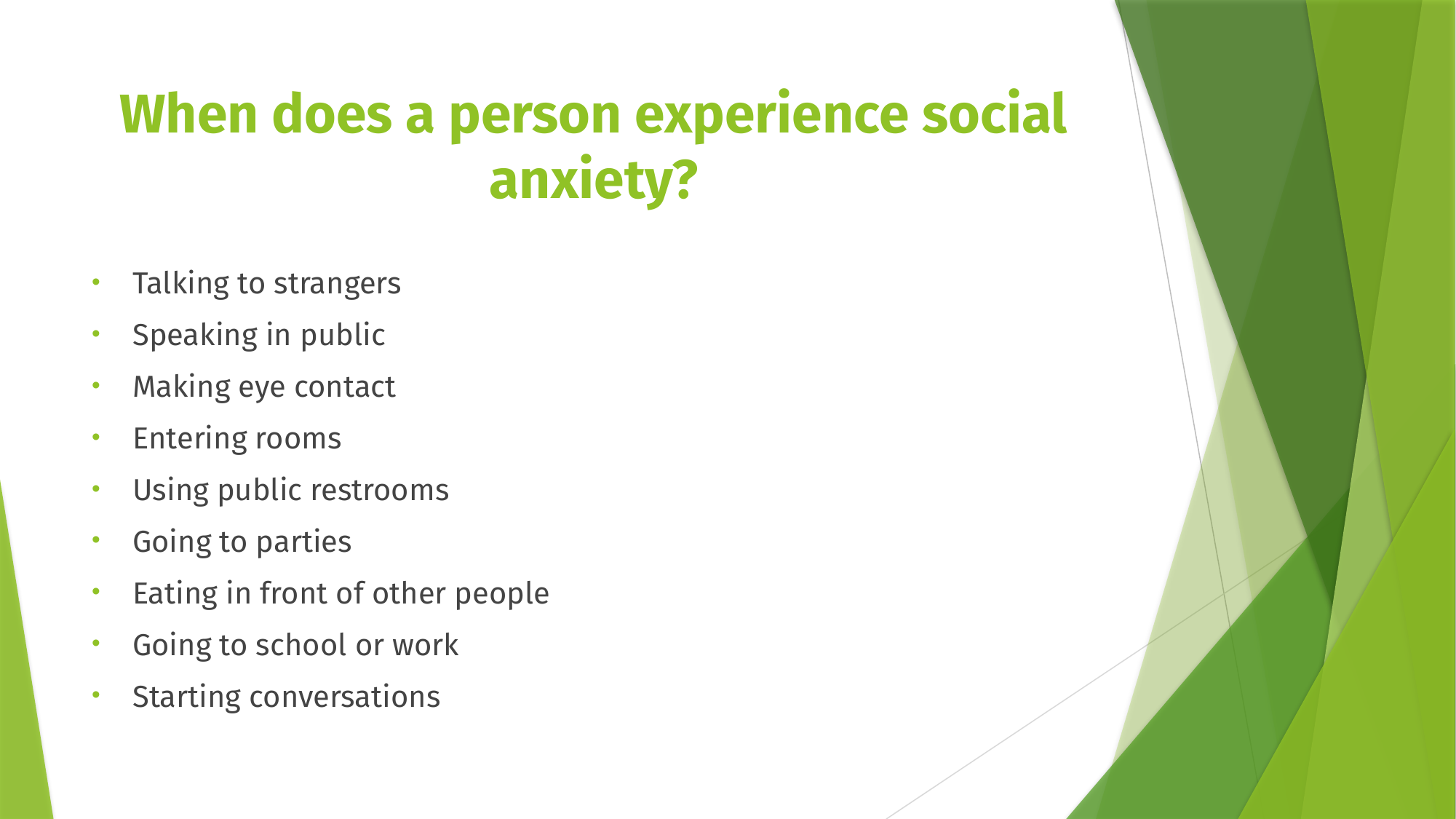

# When does a person experience social anxiety?
Talking to strangers
Speaking in public
Making eye contact
Entering rooms
Using public restrooms
Going to parties
Eating in front of other people
Going to school or work
Starting conversations